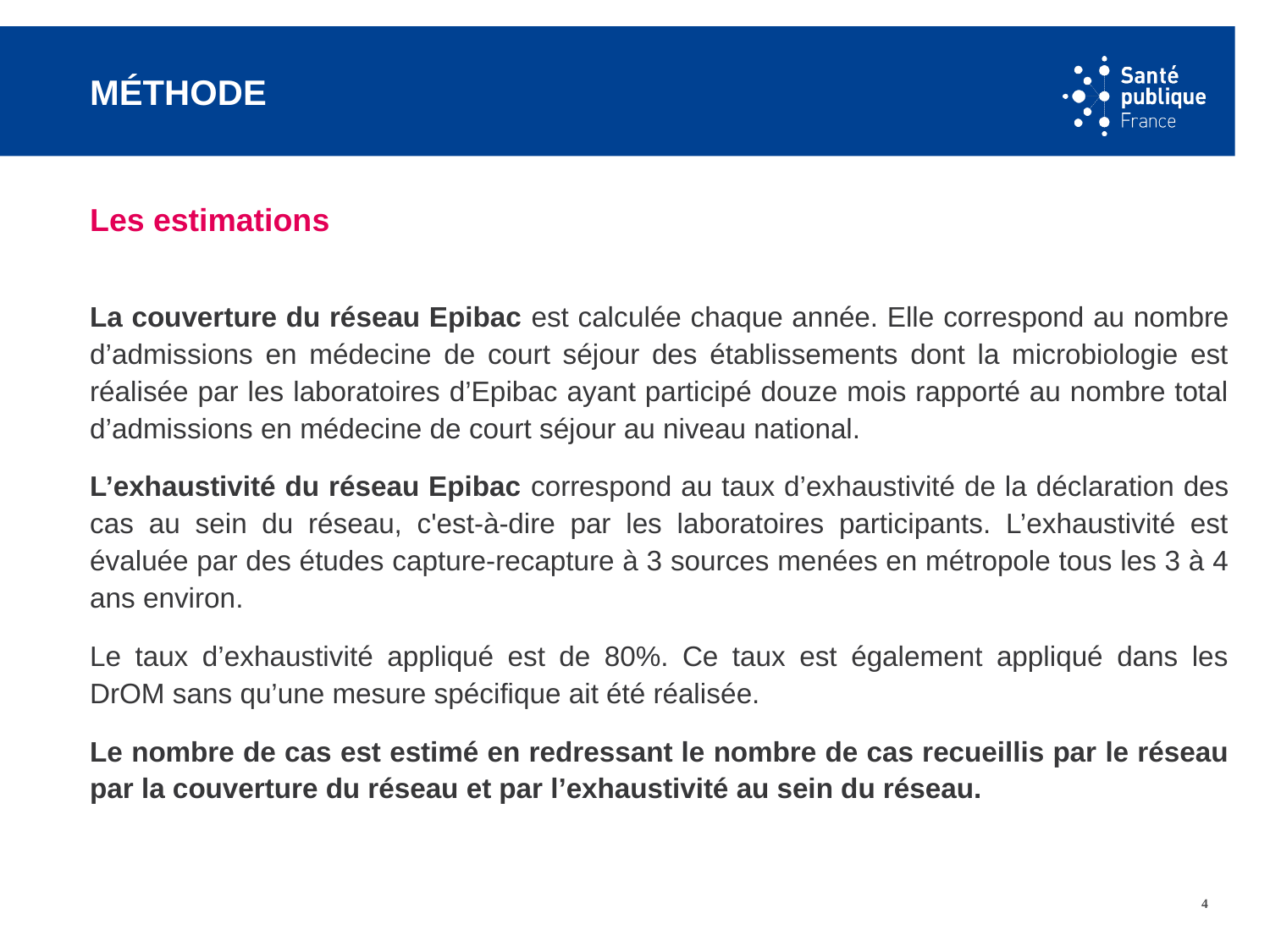

# Méthode
Les estimations

La couverture du réseau Epibac est calculée chaque année. Elle correspond au nombre d’admissions en médecine de court séjour des établissements dont la microbiologie est réalisée par les laboratoires d’Epibac ayant participé douze mois rapporté au nombre total d’admissions en médecine de court séjour au niveau national.
L’exhaustivité du réseau Epibac correspond au taux d’exhaustivité de la déclaration des cas au sein du réseau, c'est-à-dire par les laboratoires participants. L’exhaustivité est évaluée par des études capture-recapture à 3 sources menées en métropole tous les 3 à 4 ans environ.
Le taux d’exhaustivité appliqué est de 80%. Ce taux est également appliqué dans les DrOM sans qu’une mesure spécifique ait été réalisée.
Le nombre de cas est estimé en redressant le nombre de cas recueillis par le réseau par la couverture du réseau et par l’exhaustivité au sein du réseau.